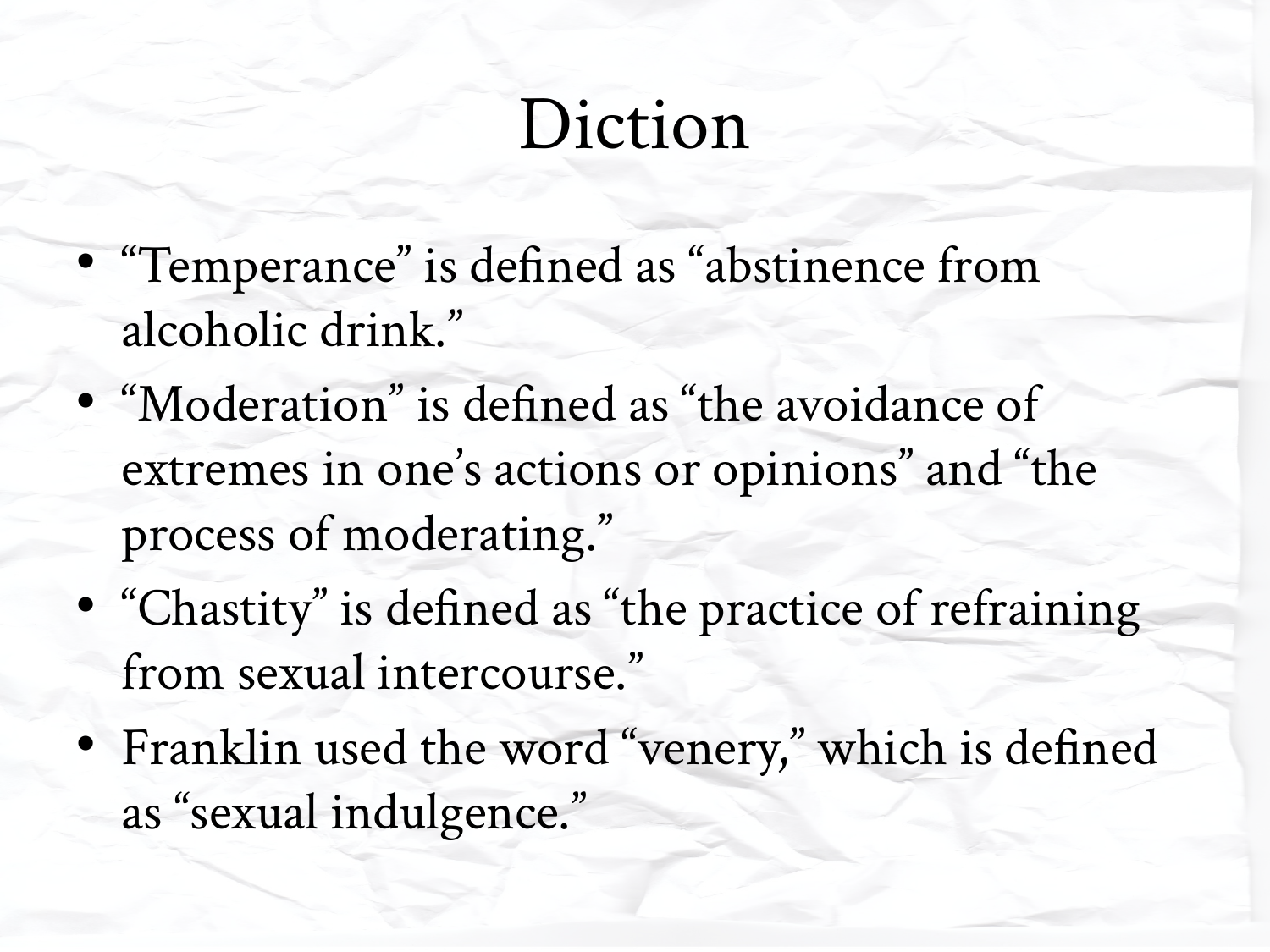

# Diction
“Temperance” is defined as “abstinence from alcoholic drink.”
“Moderation” is defined as “the avoidance of extremes in one’s actions or opinions” and “the process of moderating.”
“Chastity” is defined as “the practice of refraining from sexual intercourse.”
Franklin used the word “venery,” which is defined as “sexual indulgence.”